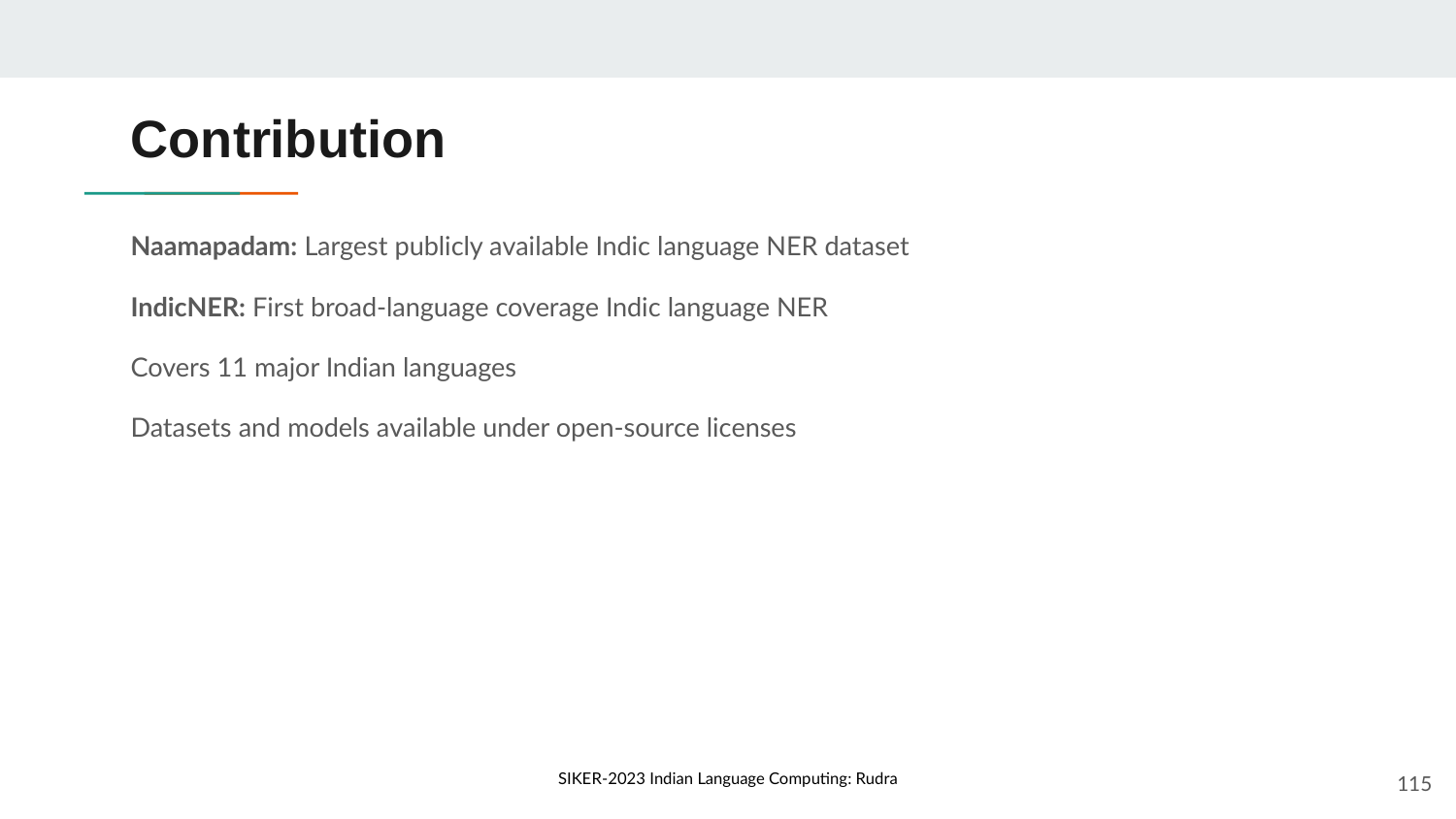

# Contribution
Naamapadam: Largest publicly available Indic language NER dataset
IndicNER: First broad-language coverage Indic language NER
Covers 11 major Indian languages
Datasets and models available under open-source licenses

115